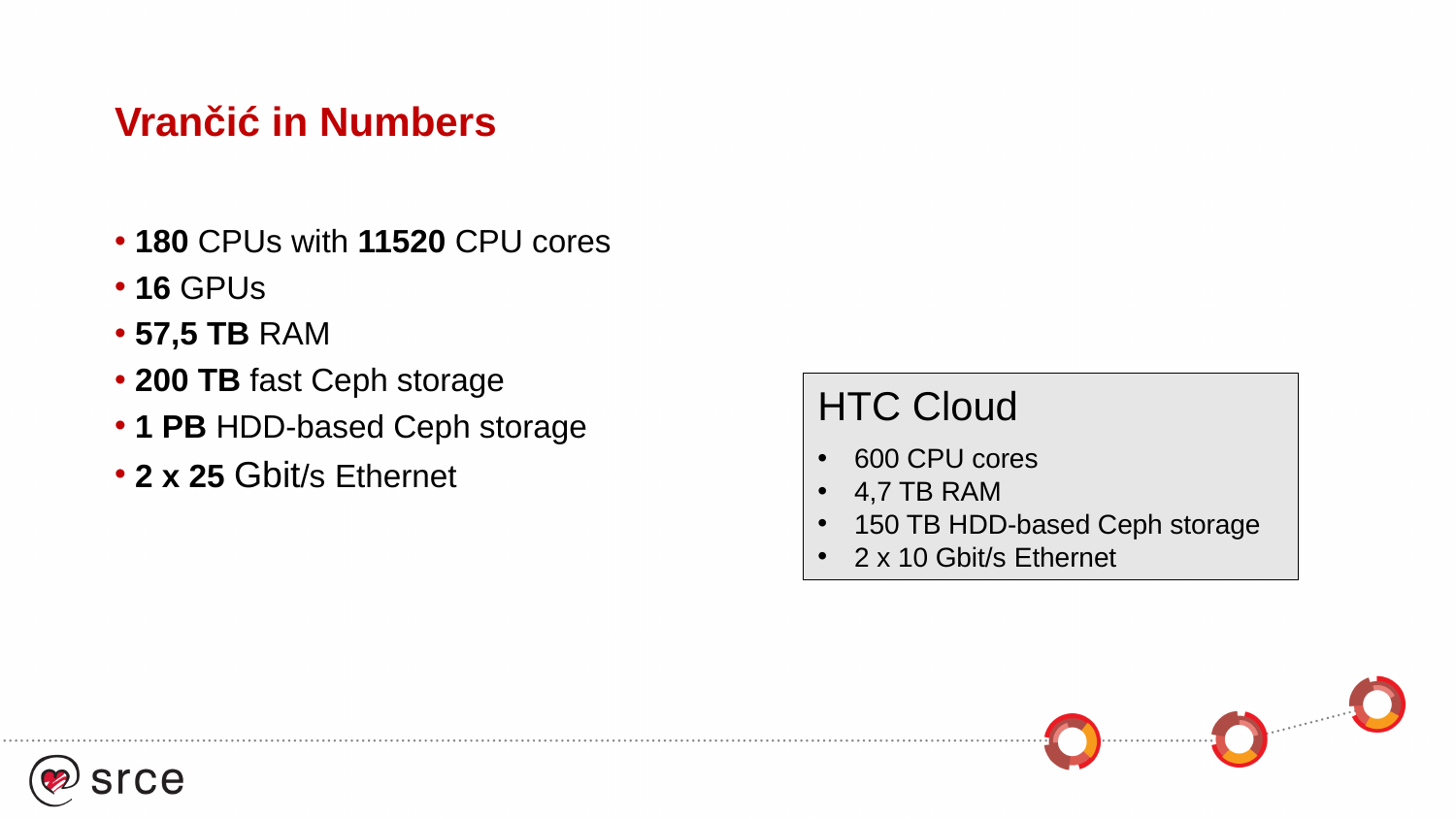

# Vrančić in Numbers
180 CPUs with 11520 CPU cores
16 GPUs
57,5 TB RAM
200 TB fast Ceph storage
1 PB HDD-based Ceph storage
2 x 25 Gbit/s Ethernet

HTC Cloud
600 CPU cores
4,7 TB RAM
150 TB HDD-based Ceph storage
2 x 10 Gbit/s Ethernet